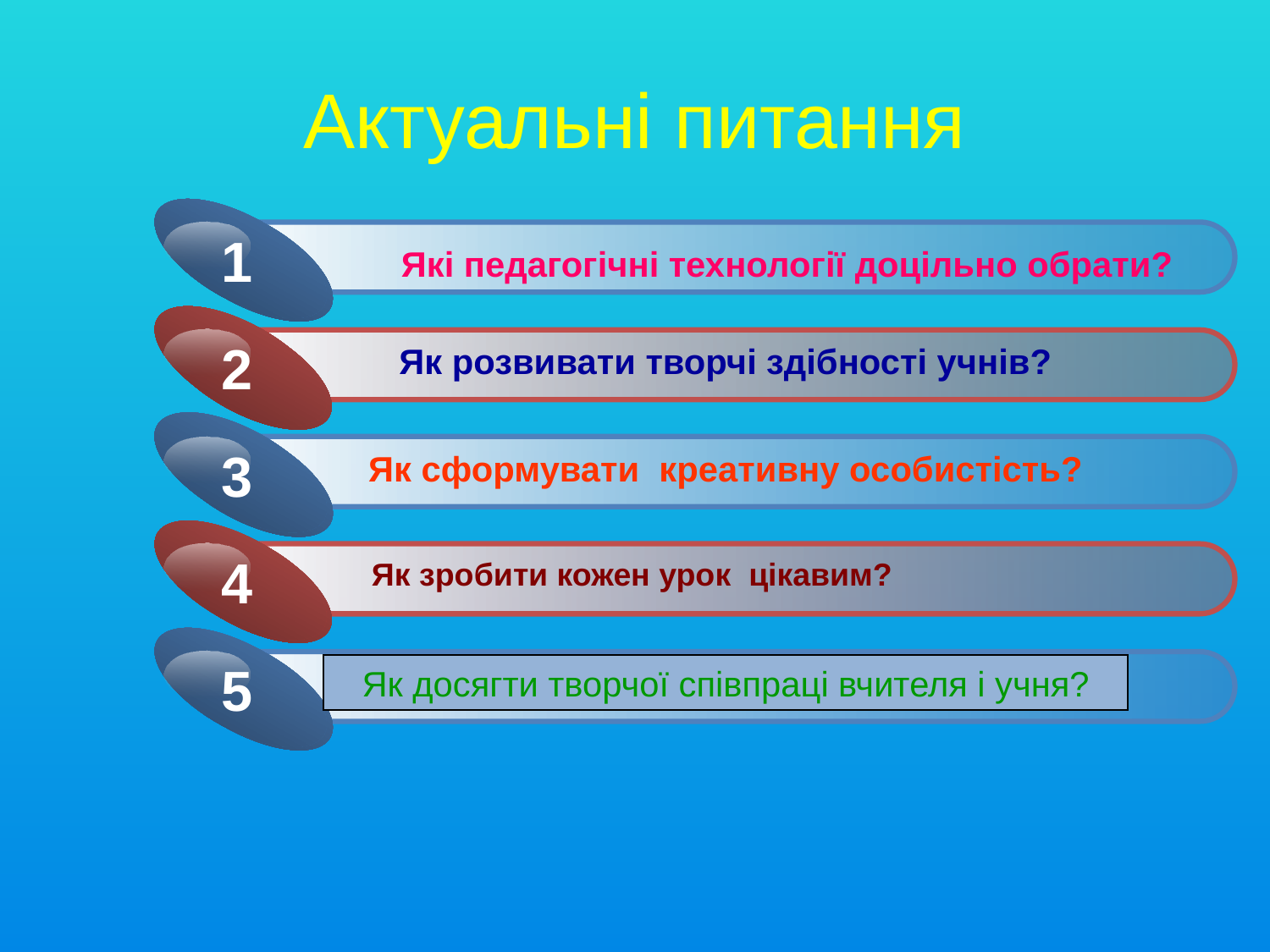

# Актуальні питання

1

2

Як розвивати творчі здібності учнів?

3

Як сформувати  креативну особистість?

4

    Як зробити кожен урок  цікавим?

5

Як досягти творчої співпраці вчителя і учня?
     Які педагогічні технології доцільно обрати?